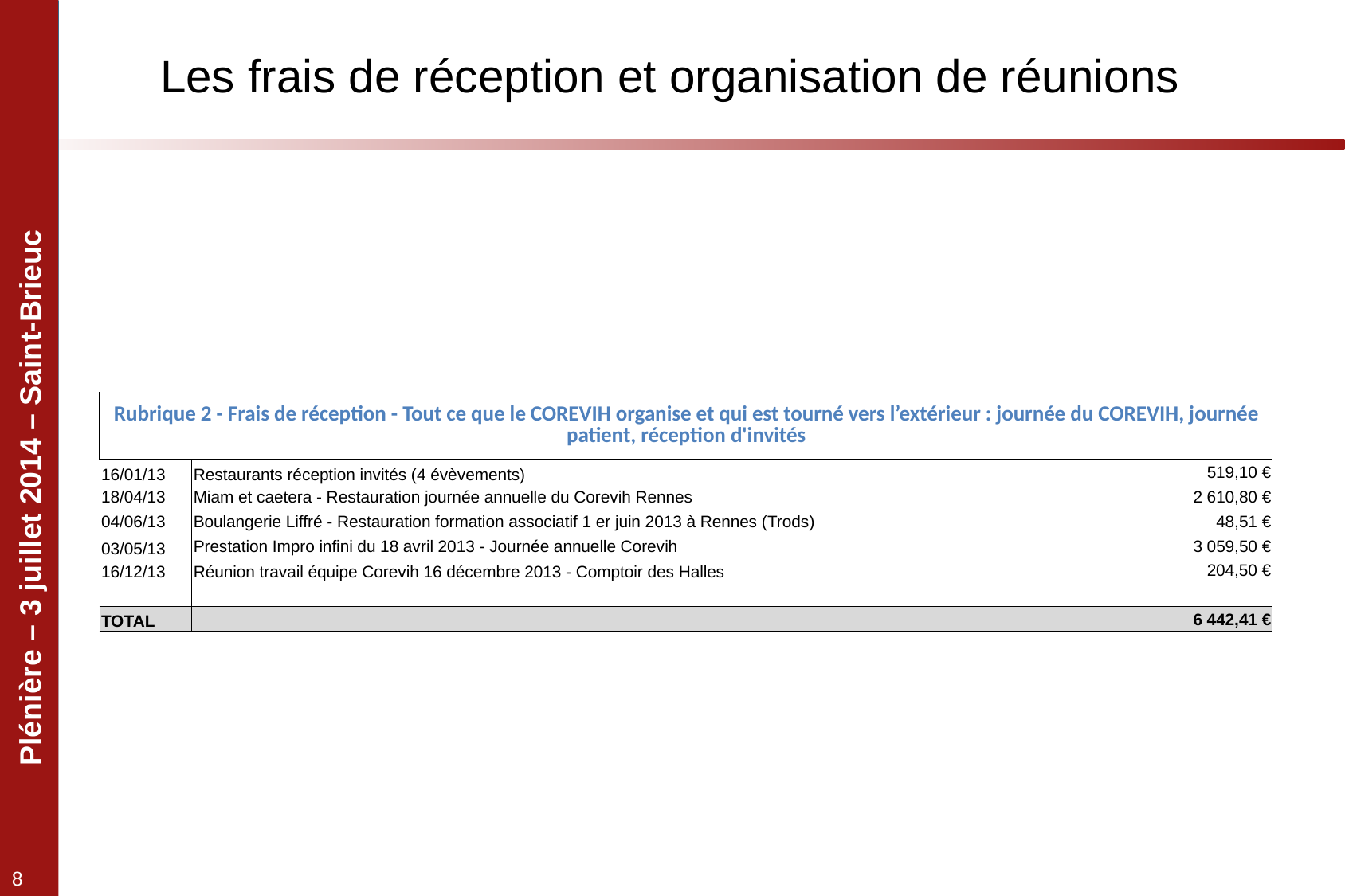

# Les frais de réception et organisation de réunions
| Rubrique 2 - Frais de réception - Tout ce que le COREVIH organise et qui est tourné vers l’extérieur : journée du COREVIH, journée patient, réception d'invités |  |  |
| --- | --- | --- |
| 16/01/13 | Restaurants réception invités (4 évèvements) | 519,10 € |
| 18/04/13 | Miam et caetera - Restauration journée annuelle du Corevih Rennes | 2 610,80 € |
| 04/06/13 | Boulangerie Liffré - Restauration formation associatif 1 er juin 2013 à Rennes (Trods) | 48,51 € |
| 03/05/13 | Prestation Impro infini du 18 avril 2013 - Journée annuelle Corevih | 3 059,50 € |
| 16/12/13 | Réunion travail équipe Corevih 16 décembre 2013 - Comptoir des Halles | 204,50 € |
|  |  |  |
| TOTAL |  | 6 442,41 € |